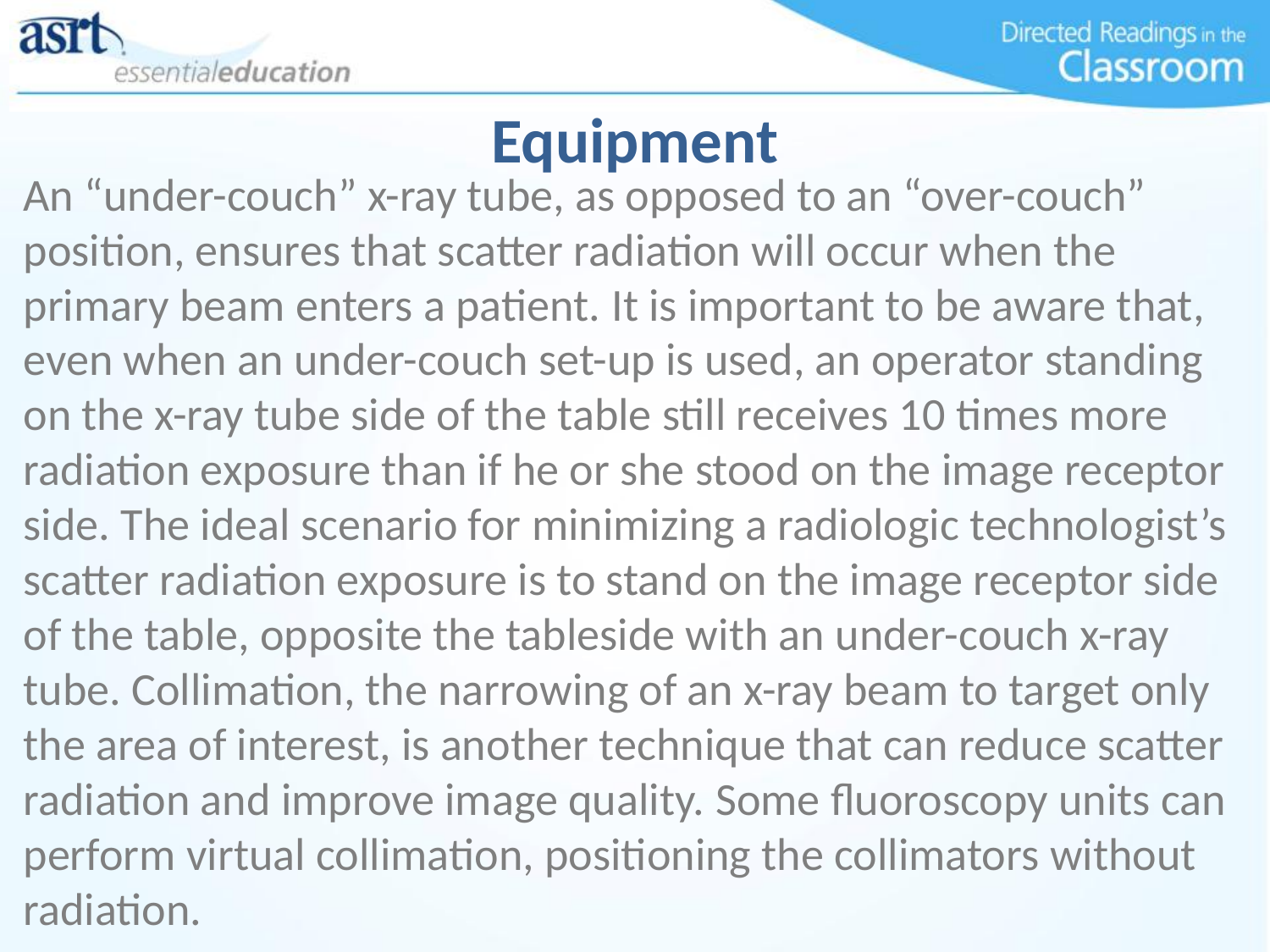

# Equipment
An “under-couch” x-ray tube, as opposed to an “over-couch” position, ensures that scatter radiation will occur when the primary beam enters a patient. It is important to be aware that, even when an under-couch set-up is used, an operator standing on the x-ray tube side of the table still receives 10 times more radiation exposure than if he or she stood on the image receptor side. The ideal scenario for minimizing a radiologic technologist’s scatter radiation exposure is to stand on the image receptor side of the table, opposite the tableside with an under-couch x-ray tube. Collimation, the narrowing of an x-ray beam to target only the area of interest, is another technique that can reduce scatter radiation and improve image quality. Some fluoroscopy units can perform virtual collimation, positioning the collimators without radiation.